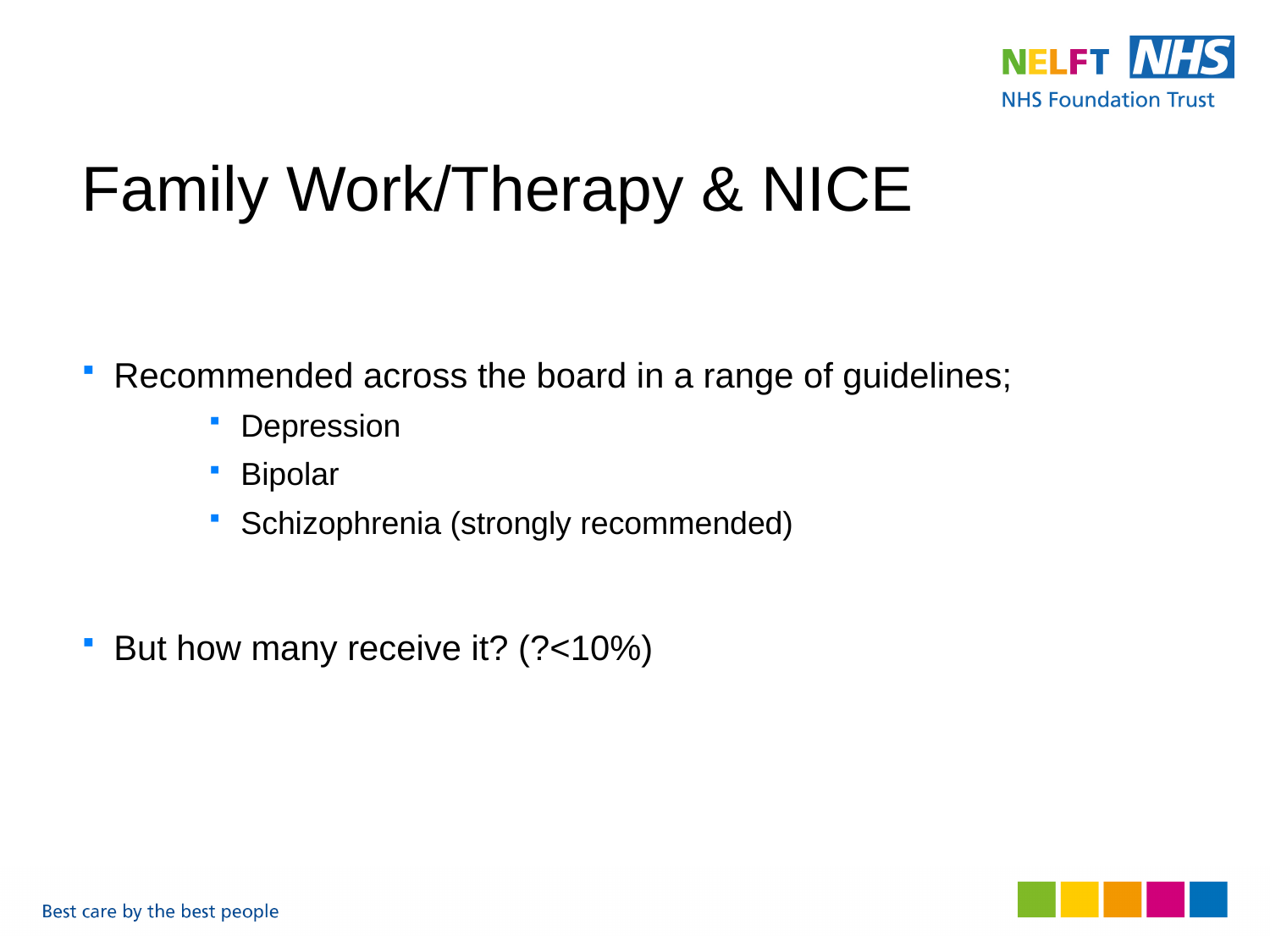

# Family Work/Therapy & NICE
Recommended across the board in a range of guidelines;
Depression
Bipolar
Schizophrenia (strongly recommended)

But how many receive it? (?<10%)